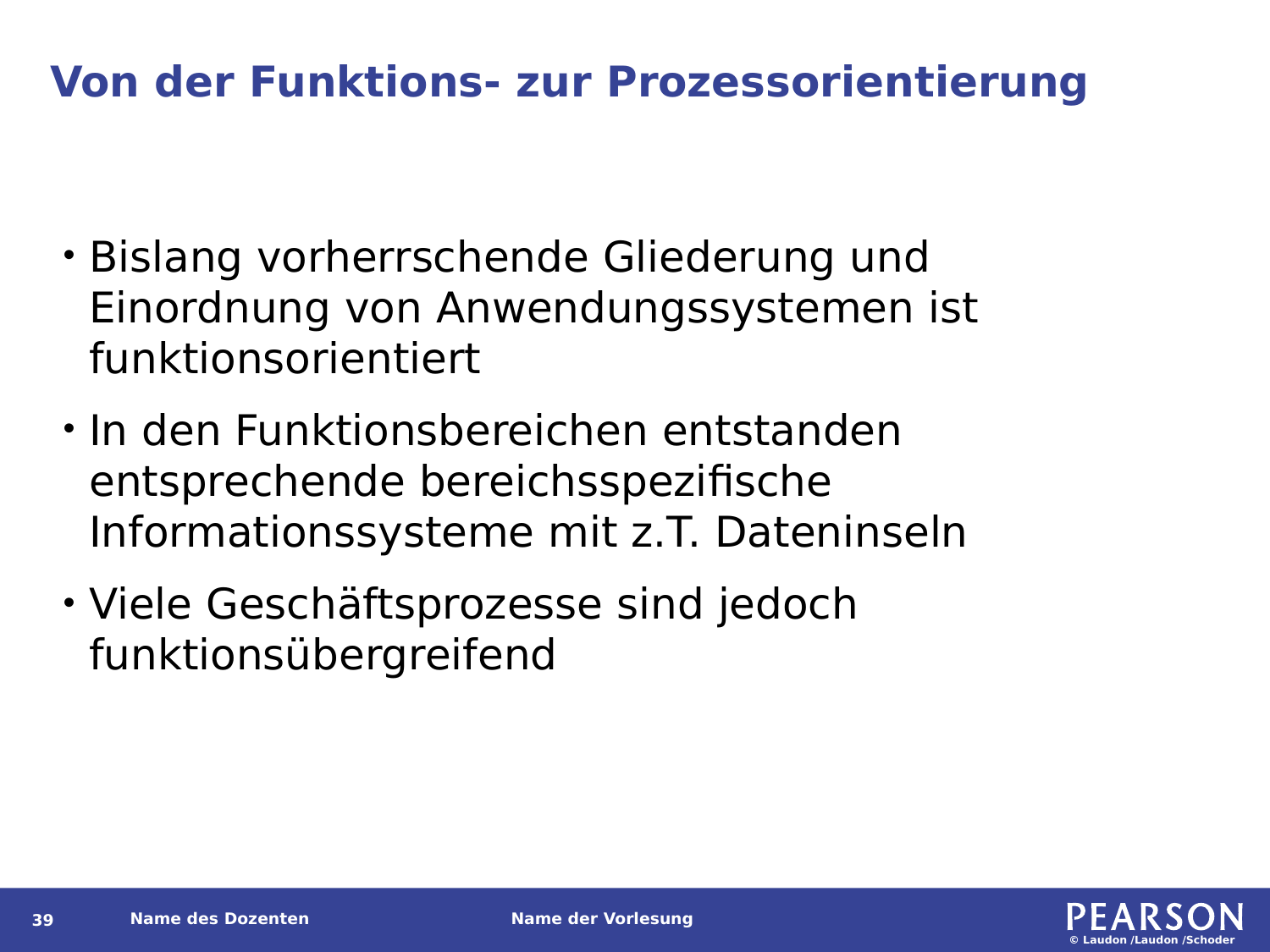

# Von der Funktions- zur Prozessorientierung

Bislang vorherrschende Gliederung und Einordnung von Anwendungssystemen ist funktionsorientiert
In den Funktionsbereichen entstanden entsprechende bereichsspezifische Informationssysteme mit z.T. Dateninseln
Viele Geschäftsprozesse sind jedoch funktionsübergreifend

39